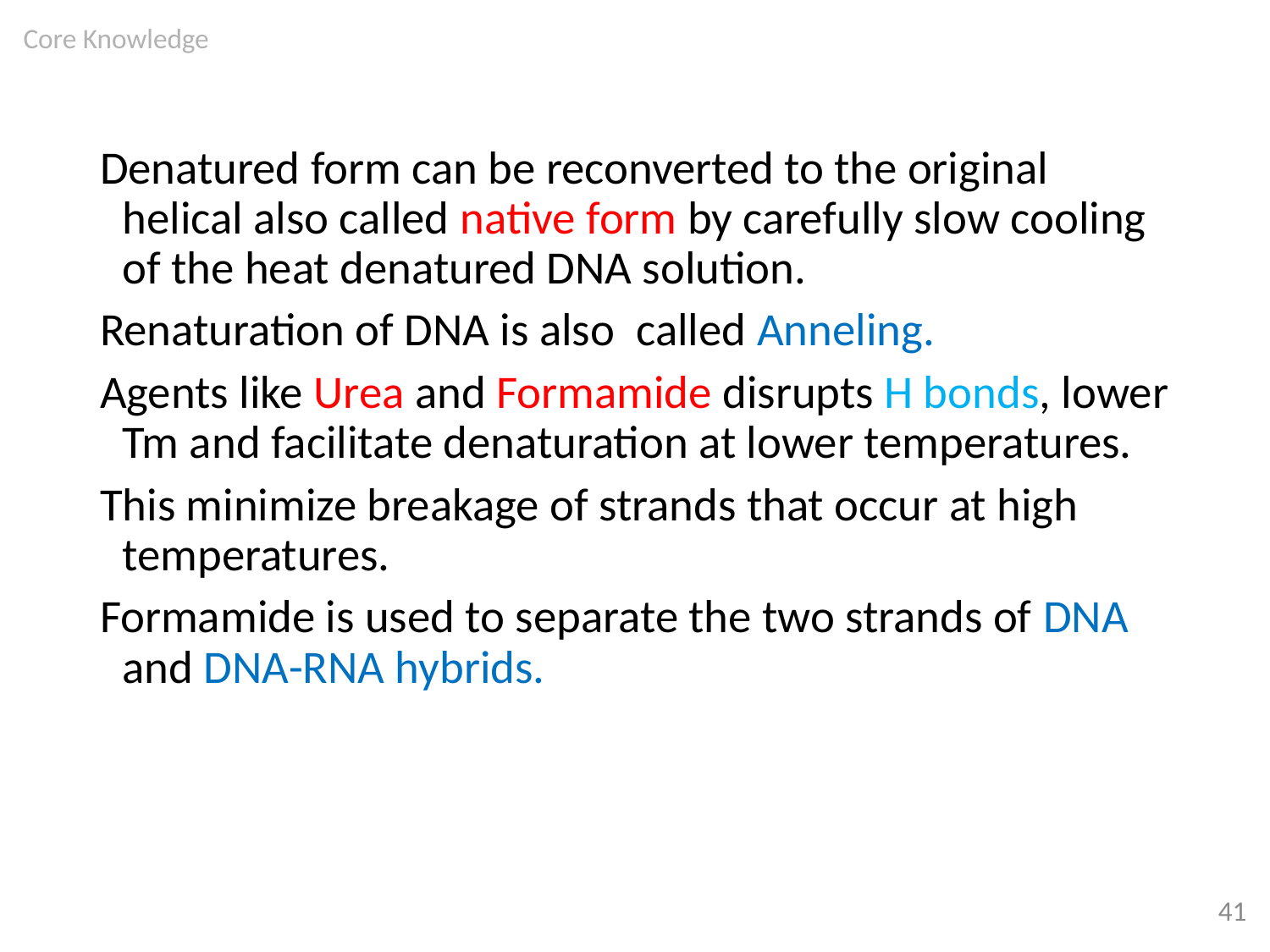

Core Knowledge
Denatured form can be reconverted to the original helical also called native form by carefully slow cooling of the heat denatured DNA solution.
Renaturation of DNA is also  called Anneling.
Agents like Urea and Formamide disrupts H bonds, lower Tm and facilitate denaturation at lower temperatures.
This minimize breakage of strands that occur at high temperatures.
Formamide is used to separate the two strands of DNA and DNA-RNA hybrids.

41